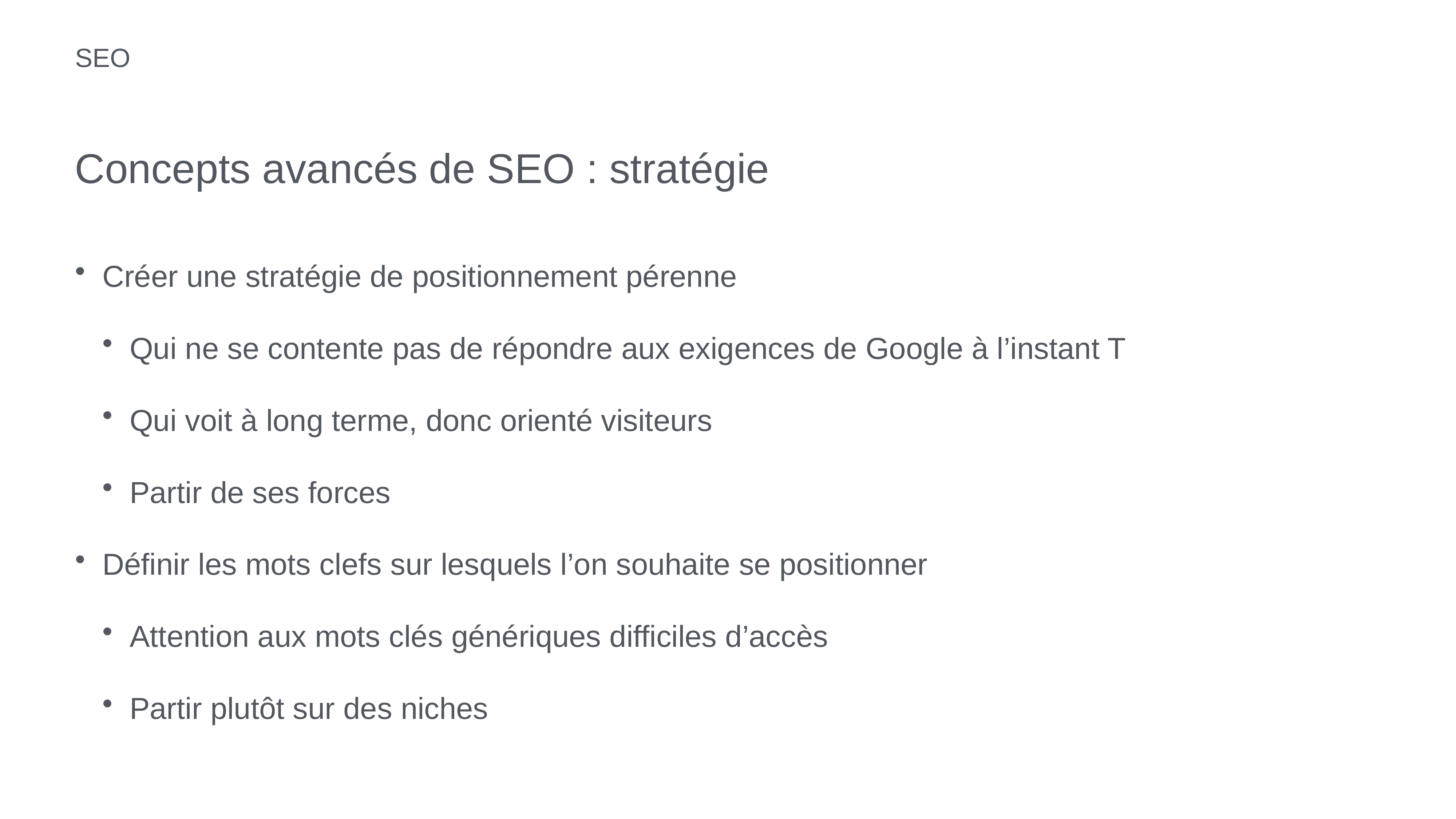

# SEO
Concepts avancés de SEO : stratégie
Créer une stratégie de positionnement pérenne
Qui ne se contente pas de répondre aux exigences de Google à l’instant T
Qui voit à long terme, donc orienté visiteurs
Partir de ses forces
Définir les mots clefs sur lesquels l’on souhaite se positionner
Attention aux mots clés génériques difficiles d’accès
Partir plutôt sur des niches